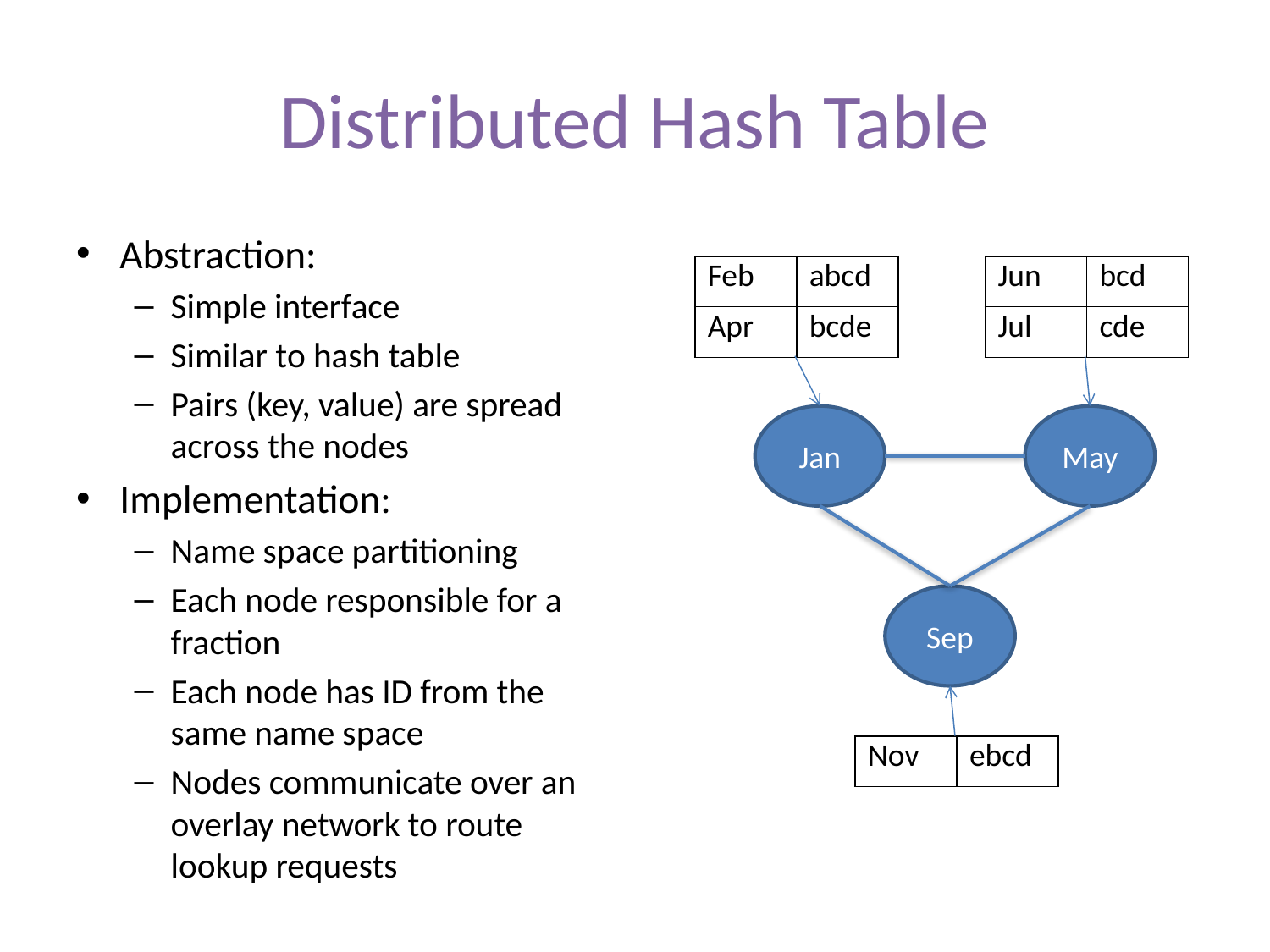

# Distributed Hash Table
Abstraction:
Simple interface
Similar to hash table
Pairs (key, value) are spread across the nodes
Implementation:
Name space partitioning
Each node responsible for a fraction
Each node has ID from the same name space
Nodes communicate over an overlay network to route lookup requests
| Feb | abcd |
| --- | --- |
| Apr | bcde |
| Jun | bcd |
| --- | --- |
| Jul | cde |
Jan
May
Sep
| Nov | ebcd |
| --- | --- |